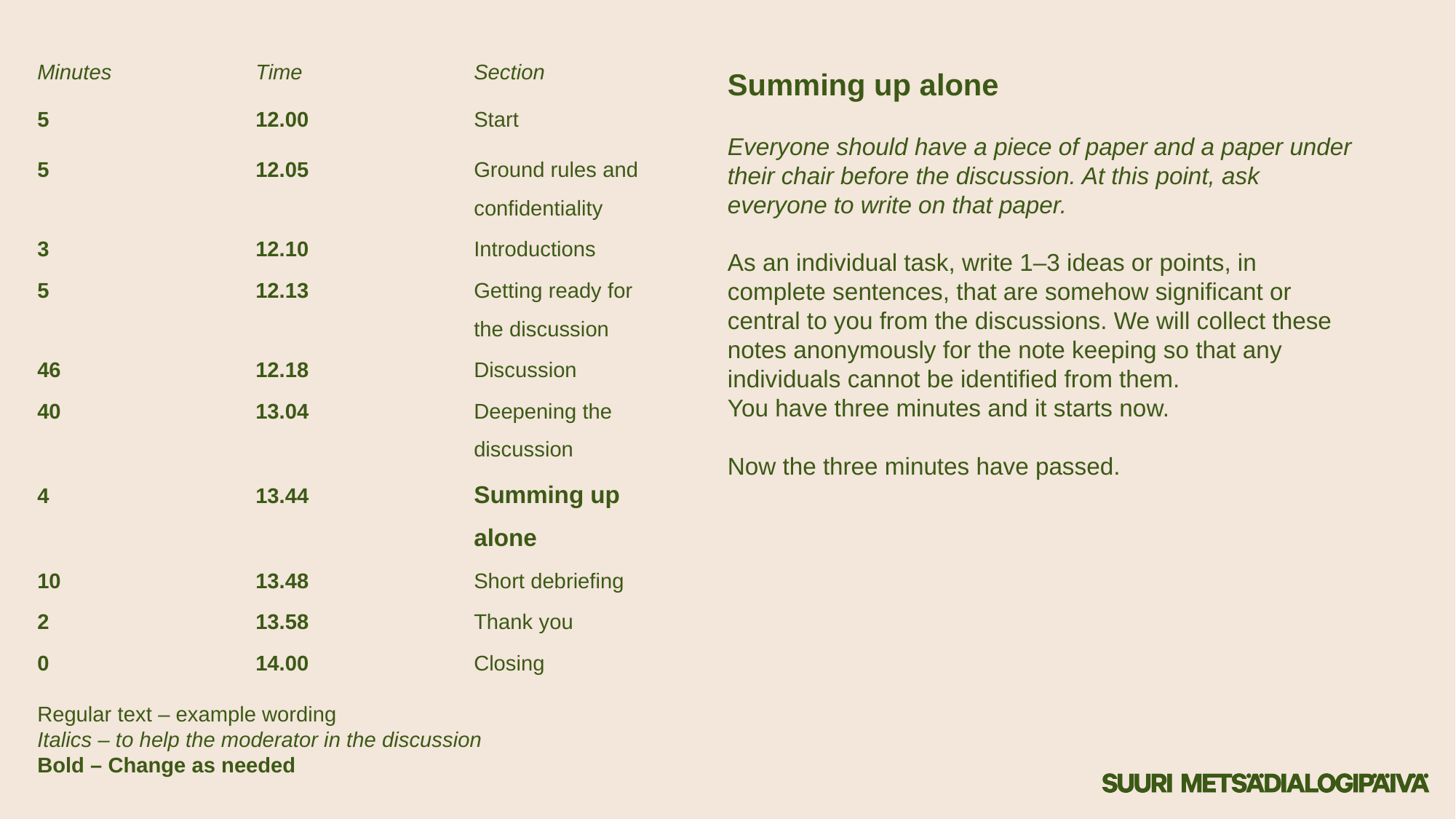

Minutes		Time		Section
5 		12.00		Start
5		12.05		Ground rules and 				confidentiality
3		12.10		Introductions
5 		12.13		Getting ready for 				the discussion
46 		12.18		Discussion
40		13.04		Deepening the 				discussion
4 		13.44		Summing up 				alone
10		13.48		Short debriefing
2		13.58		Thank you
0		14.00  		Closing

Regular text – example wording
Italics – to help the moderator in the discussion
Bold – Change as needed

Summing up alone
Everyone should have a piece of paper and a paper under their chair before the discussion. At this point, ask everyone to write on that paper.

As an individual task, write 1–3 ideas or points, in complete sentences, that are somehow significant or central to you from the discussions. We will collect these notes anonymously for the note keeping so that any individuals cannot be identified from them.
You have three minutes and it starts now.

Now the three minutes have passed.